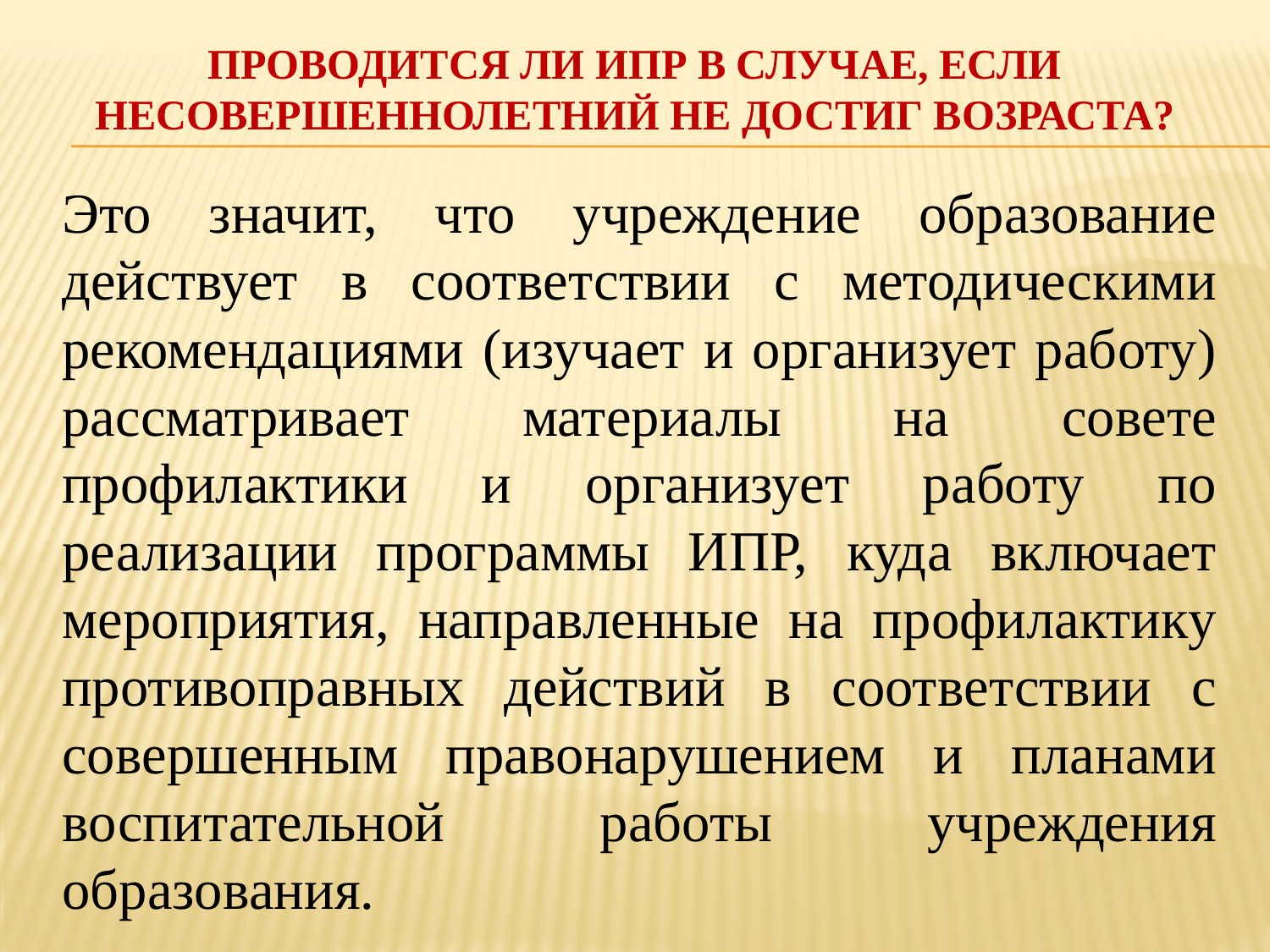

# Проводится ли ИПР В случае, если несовершеннолетний не достиг возраста?
Это значит, что учреждение образование действует в соответствии с методическими рекомендациями (изучает и организует работу) рассматривает материалы на совете профилактики и организует работу по реализации программы ИПР, куда включает мероприятия, направленные на профилактику противоправных действий в соответствии с совершенным правонарушением и планами воспитательной работы учреждения образования.